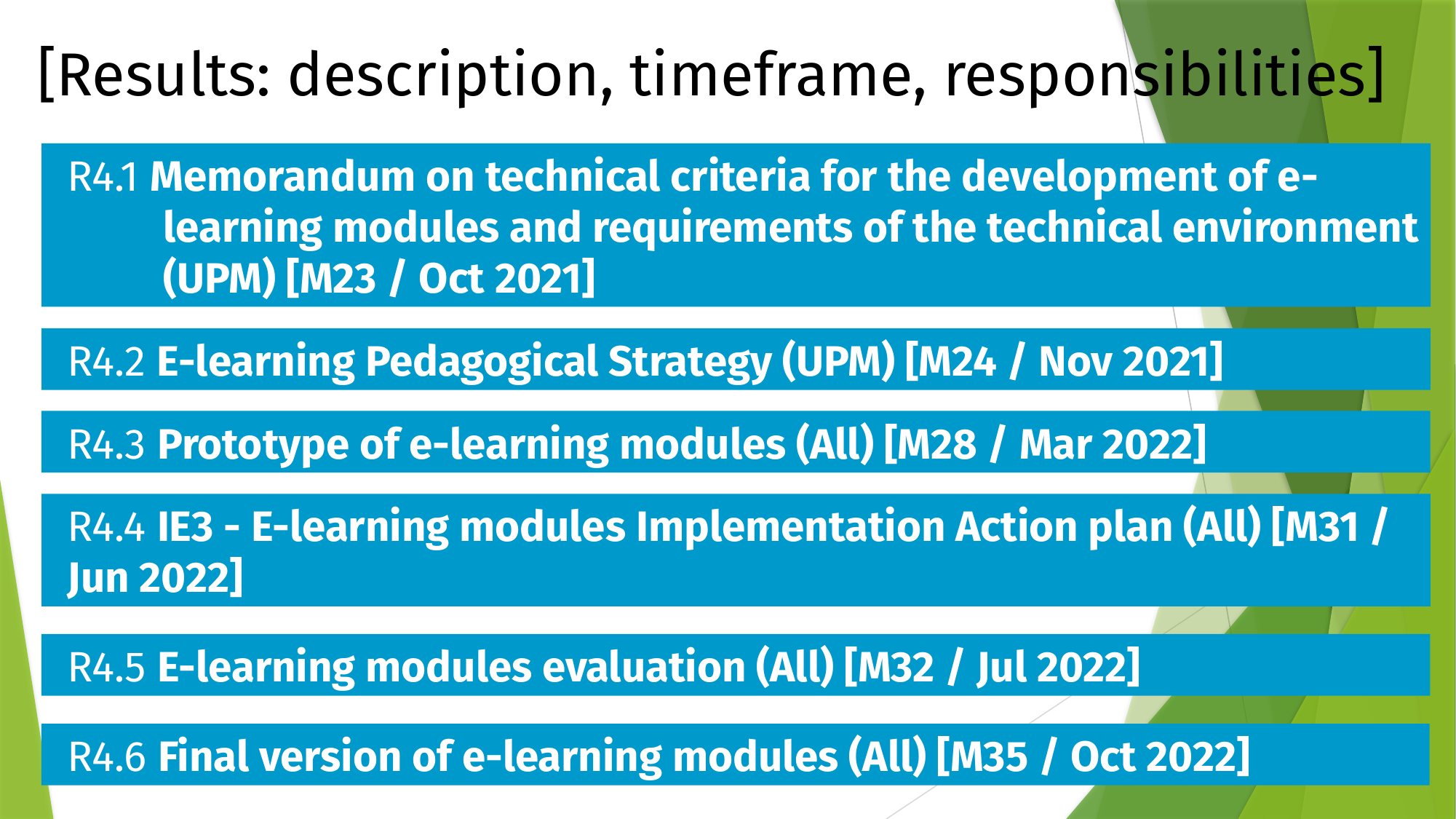

# [Results: description, timeframe, responsibilities]
R4.1 Memorandum on technical criteria for the development of e-learning modules and requirements of the technical environment (UPM) [M23 / Oct 2021]
R4.2 E-learning Pedagogical Strategy (UPM) [M24 / Nov 2021]
R4.3 Prototype of e-learning modules (All) [M28 / Mar 2022]
R4.4 IE3 - E-learning modules Implementation Action plan (All) [M31 / Jun 2022]
R4.5 E-learning modules evaluation (All) [M32 / Jul 2022]
R4.6 Final version of e-learning modules (All) [M35 / Oct 2022]